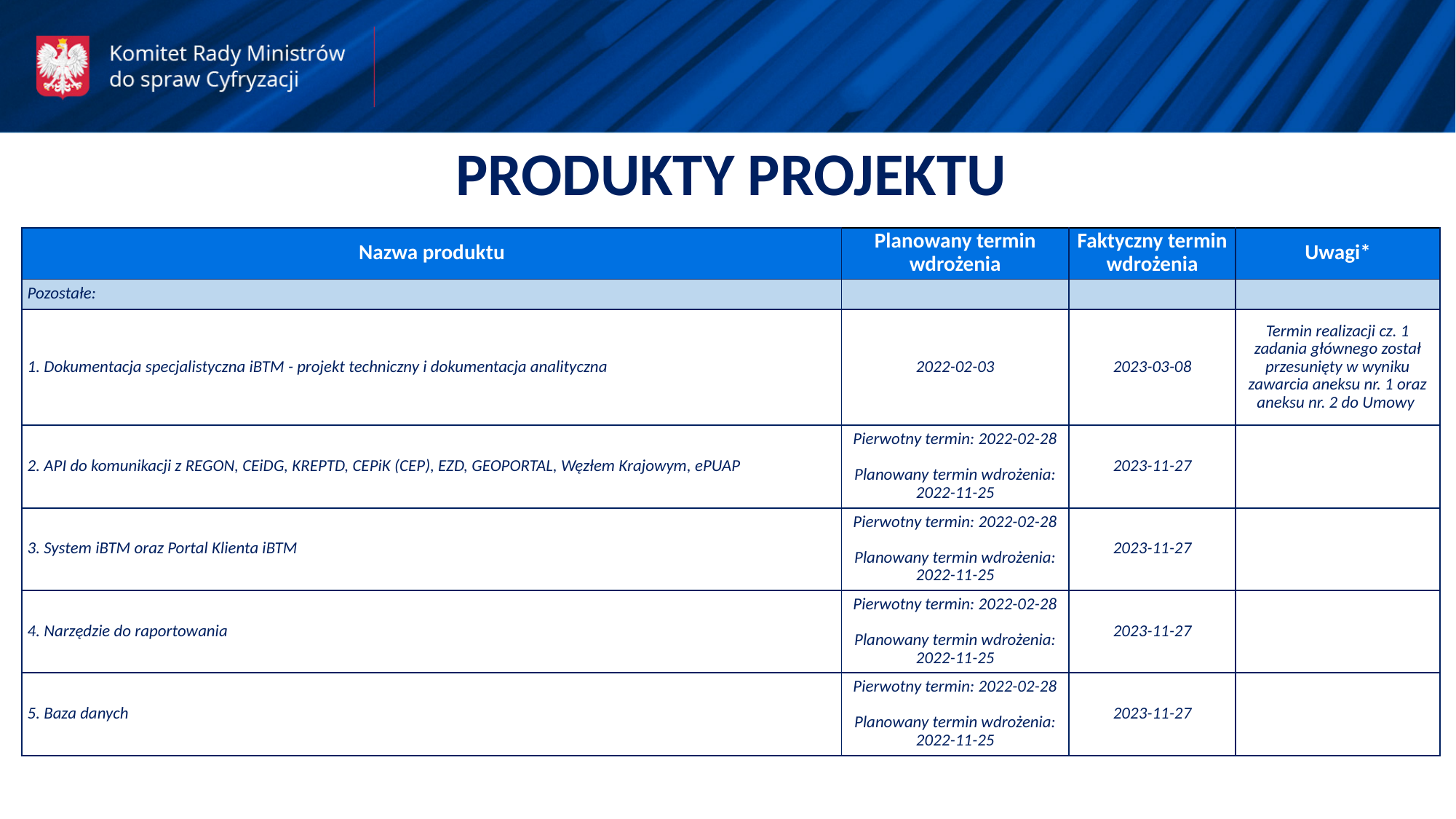

PRODUKTY PROJEKTU
| Nazwa produktu | Planowany termin wdrożenia | Faktyczny termin wdrożenia | Uwagi\* |
| --- | --- | --- | --- |
| Pozostałe: |  |  |  |
| 1. Dokumentacja specjalistyczna iBTM - projekt techniczny i dokumentacja analityczna | 2022-02-03 | 2023-03-08 | Termin realizacji cz. 1 zadania głównego został przesunięty w wyniku zawarcia aneksu nr. 1 oraz aneksu nr. 2 do Umowy |
| 2. API do komunikacji z REGON, CEiDG, KREPTD, CEPiK (CEP), EZD, GEOPORTAL, Węzłem Krajowym, ePUAP | Pierwotny termin: 2022-02-28 Planowany termin wdrożenia: 2022-11-25 | 2023-11-27 |  |
| 3. System iBTM oraz Portal Klienta iBTM | Pierwotny termin: 2022-02-28 Planowany termin wdrożenia: 2022-11-25 | 2023-11-27 |  |
| 4. Narzędzie do raportowania | Pierwotny termin: 2022-02-28 Planowany termin wdrożenia: 2022-11-25 | 2023-11-27 |  |
| 5. Baza danych | Pierwotny termin: 2022-02-28 Planowany termin wdrożenia: 2022-11-25 | 2023-11-27 |  |